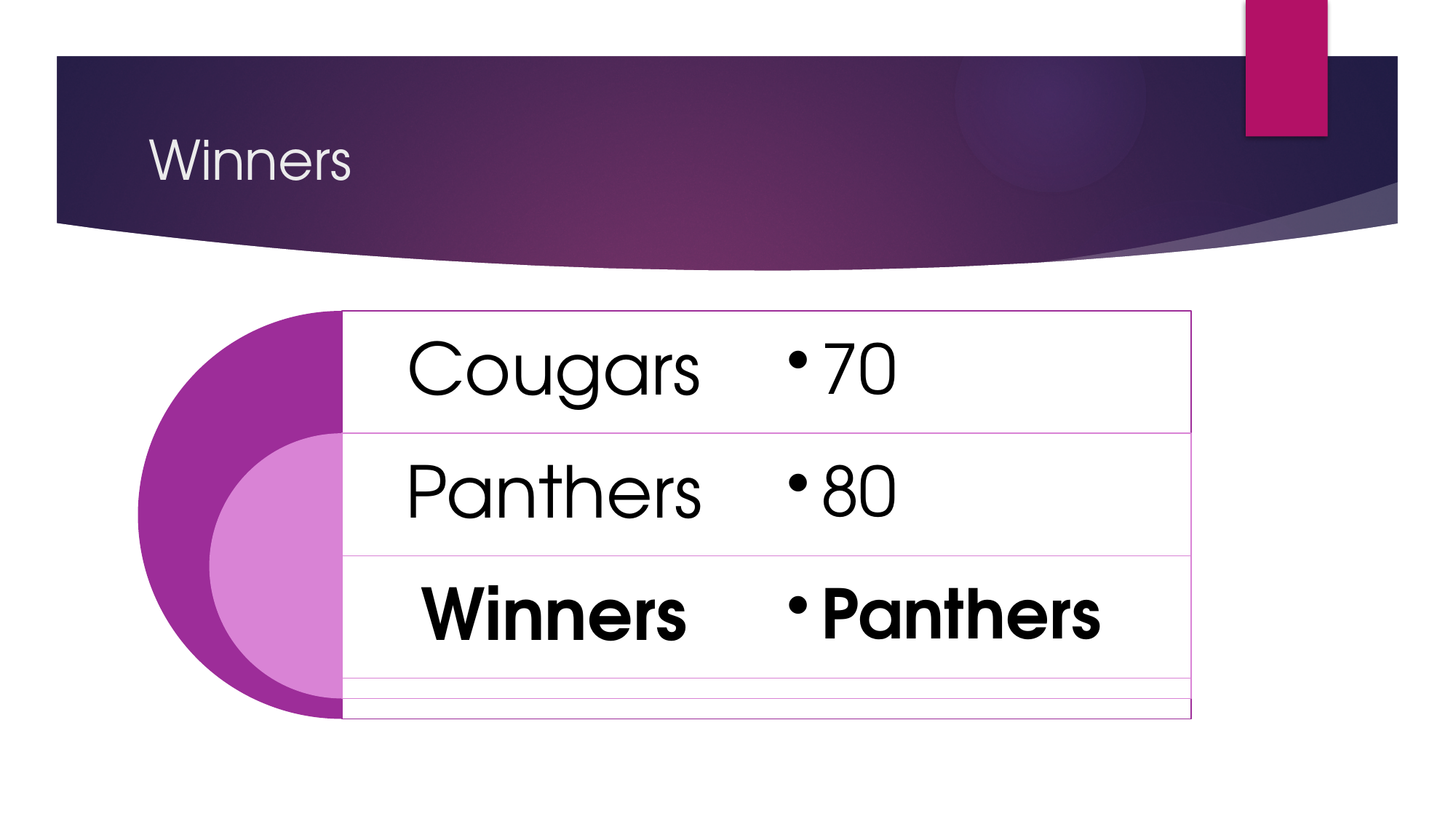

# Winners
Cougars
Panthers
Winners
70
80
Panthers